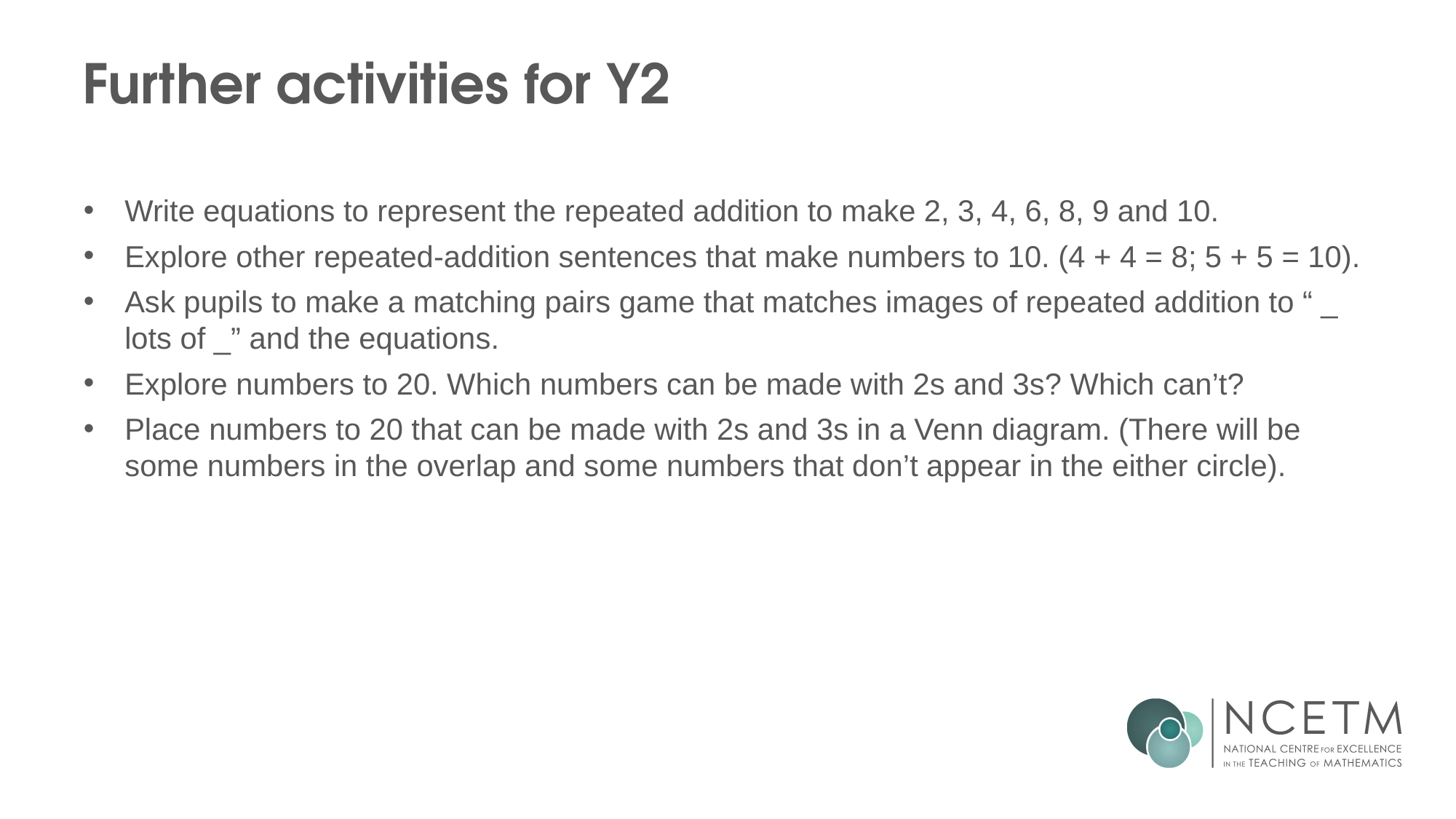

# Further activities for Y2
Write equations to represent the repeated addition to make 2, 3, 4, 6, 8, 9 and 10.
Explore other repeated-addition sentences that make numbers to 10. (4 + 4 = 8; 5 + 5 = 10).
Ask pupils to make a matching pairs game that matches images of repeated addition to “ _ lots of _” and the equations.
Explore numbers to 20. Which numbers can be made with 2s and 3s? Which can’t?
Place numbers to 20 that can be made with 2s and 3s in a Venn diagram. (There will be some numbers in the overlap and some numbers that don’t appear in the either circle).